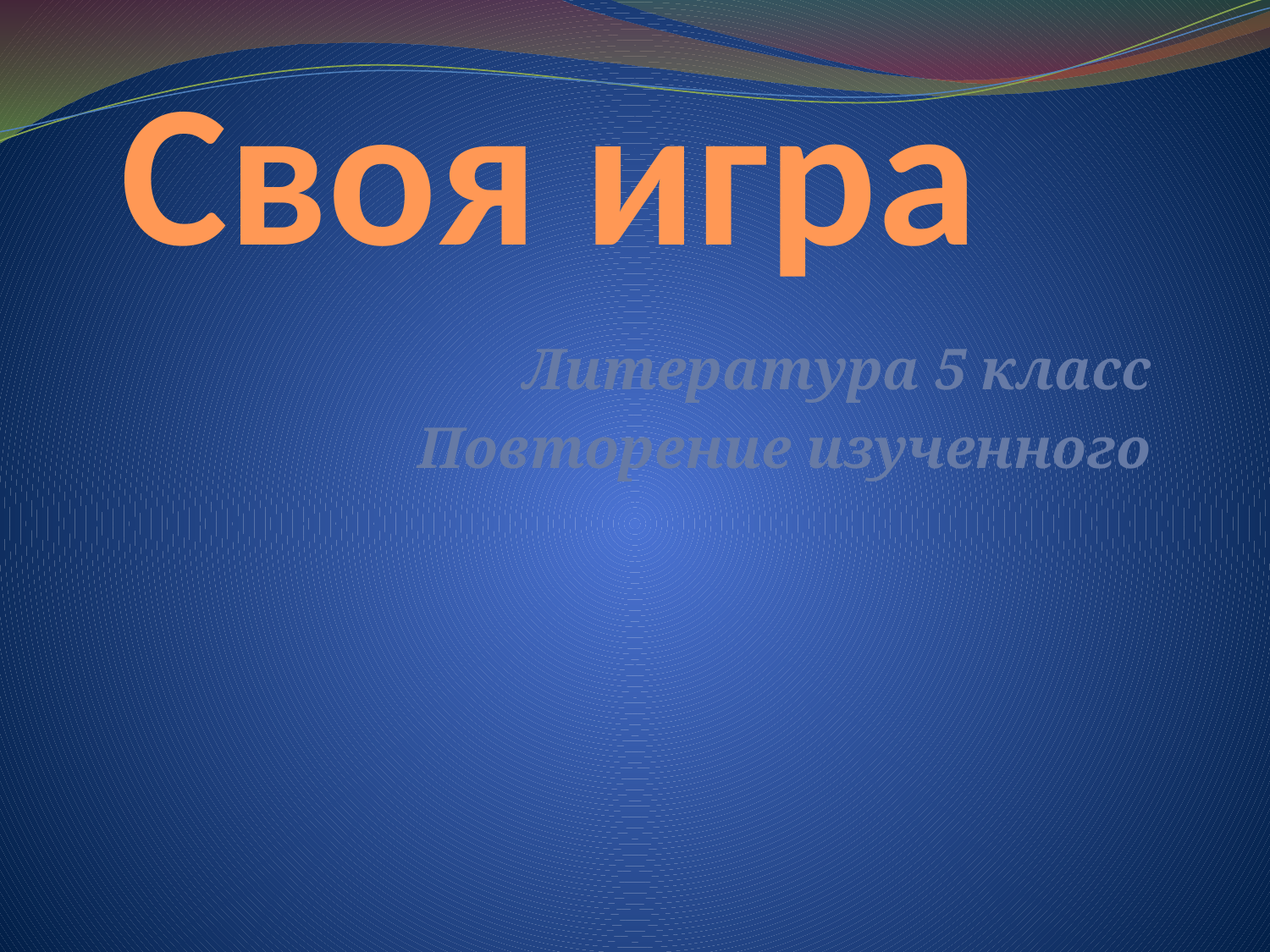

# Своя игра
Литература 5 класс
Повторение изученного